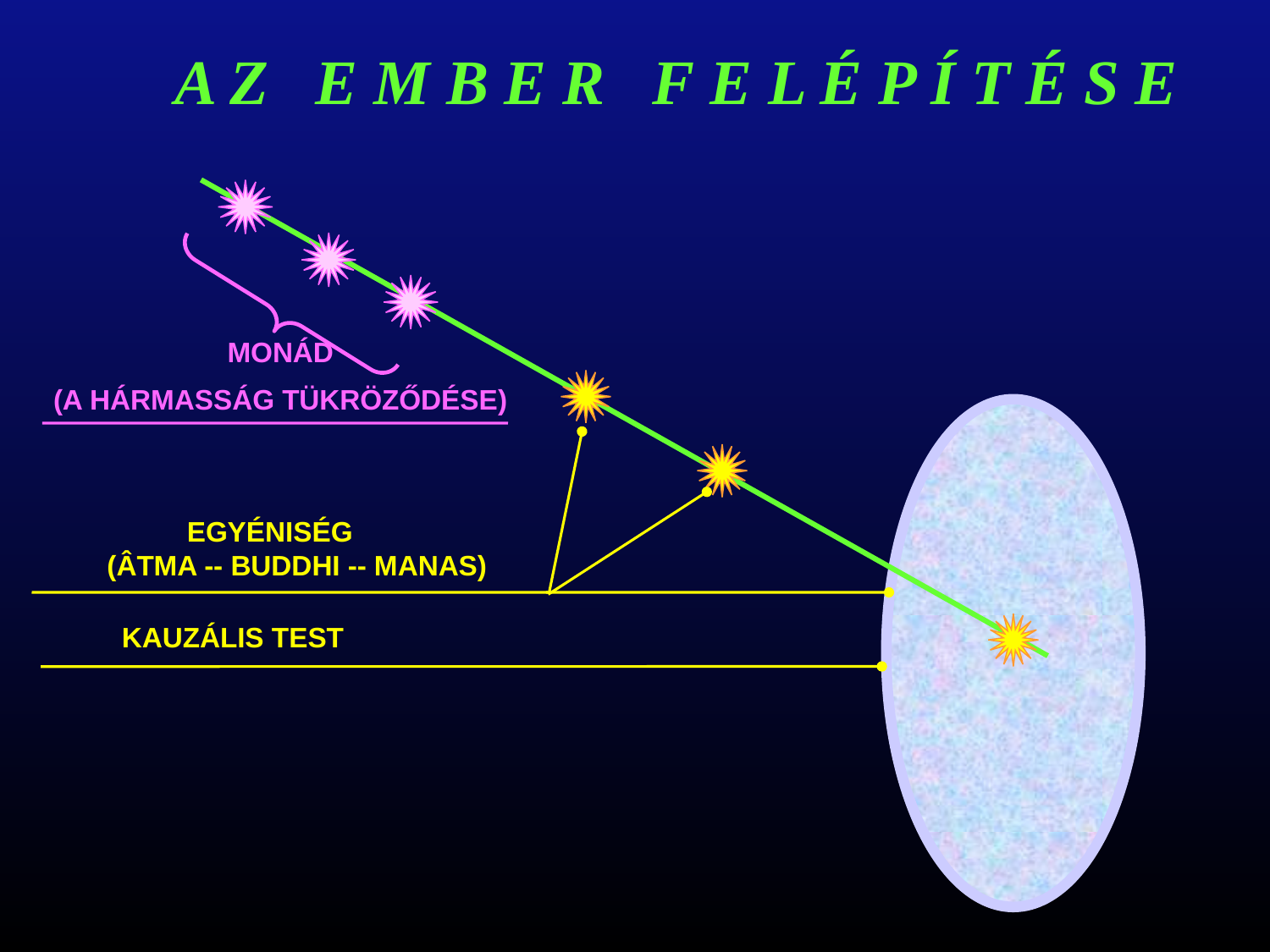

# A Z   E M B E R   F E L É P Í T É S E

MONÁD
(A HÁRMASSÁG TÜKRÖZŐDÉSE)

EGYÉNISÉG
       (ÂTMA -- BUDDHI -- MANAS)

KAUZÁLIS TEST